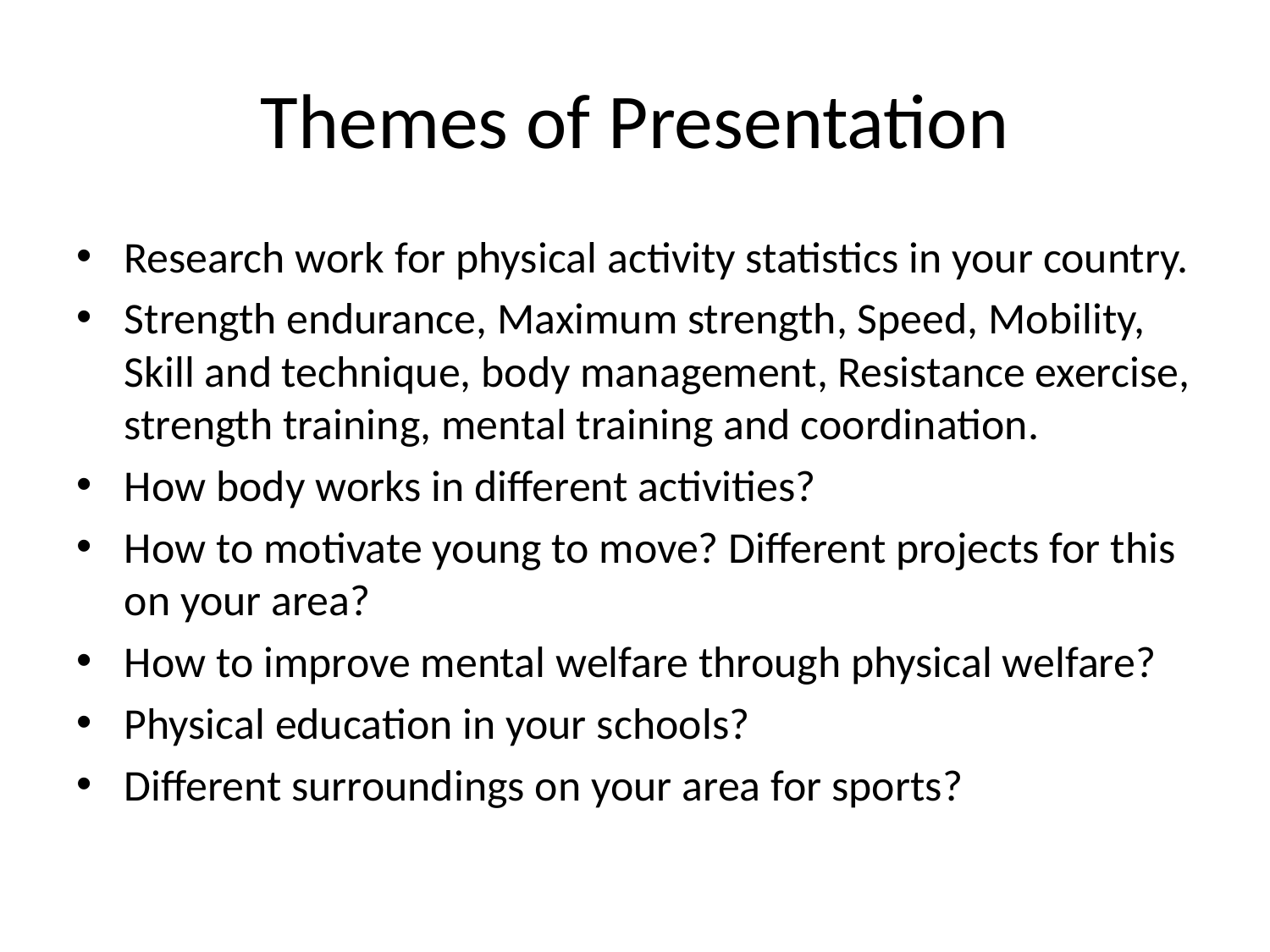

# Themes of Presentation
Research work for physical activity statistics in your country.
Strength endurance, Maximum strength, Speed, Mobility, Skill and technique, body management, Resistance exercise, strength training, mental training and coordination.
How body works in different activities?
How to motivate young to move? Different projects for this on your area?
How to improve mental welfare through physical welfare?
Physical education in your schools?
Different surroundings on your area for sports?